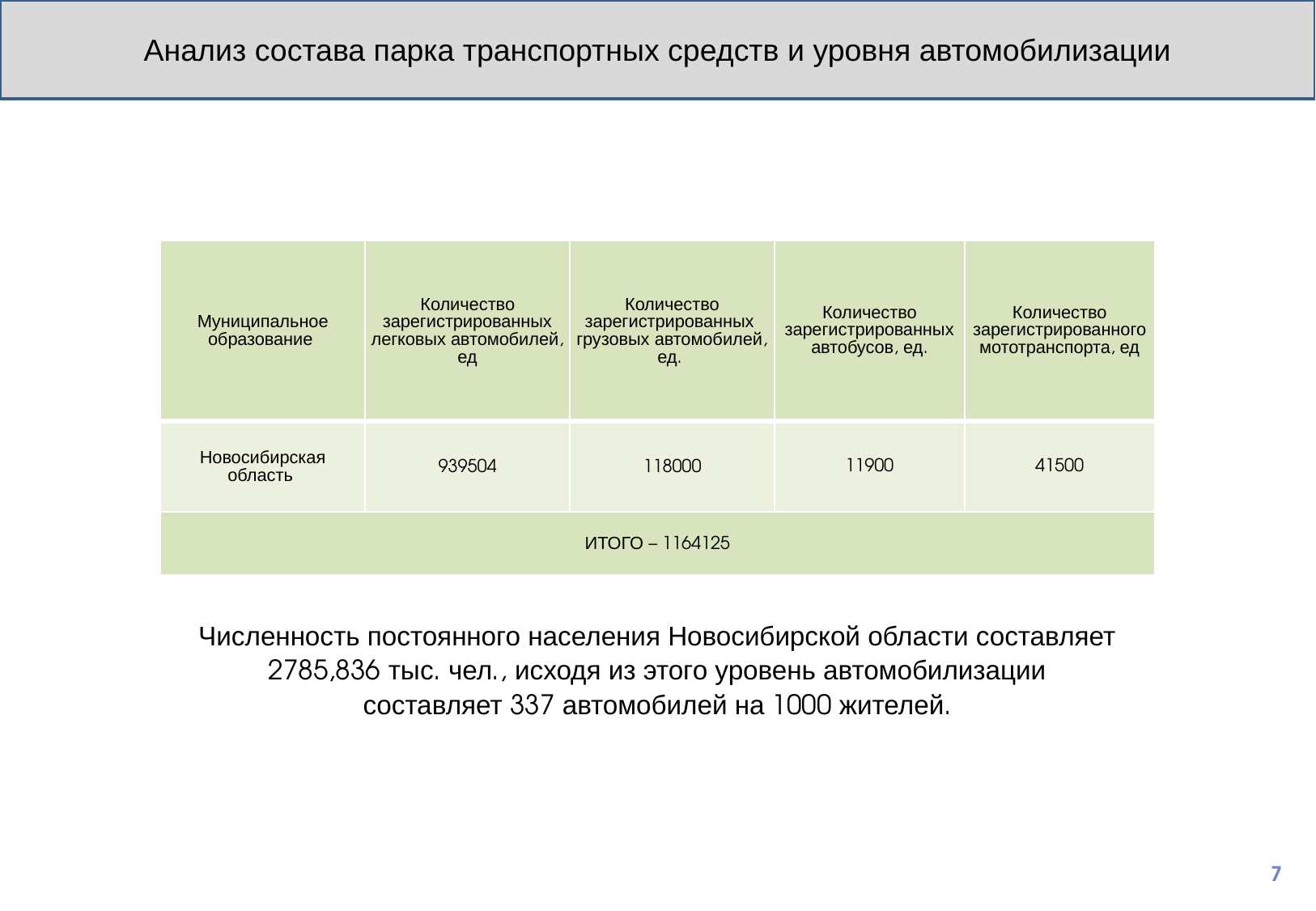

Анализ состава парка транспортных средств и уровня автомобилизации
| Муниципальное образование | Количество зарегистрированных легковых автомобилей, ед | Количество зарегистрированных грузовых автомобилей, ед. | Количество зарегистрированных автобусов, ед. | Количество зарегистрированного мототранспорта, ед |
| --- | --- | --- | --- | --- |
| Новосибирская область | 939504 | 118000 | 11900 | 41500 |
| ИТОГО – 1164125 |  |  |  |  |
Численность постоянного населения Новосибирской области составляет 2785,836 тыс. чел., исходя из этого уровень автомобилизации составляет 337 автомобилей на 1000 жителей.

7